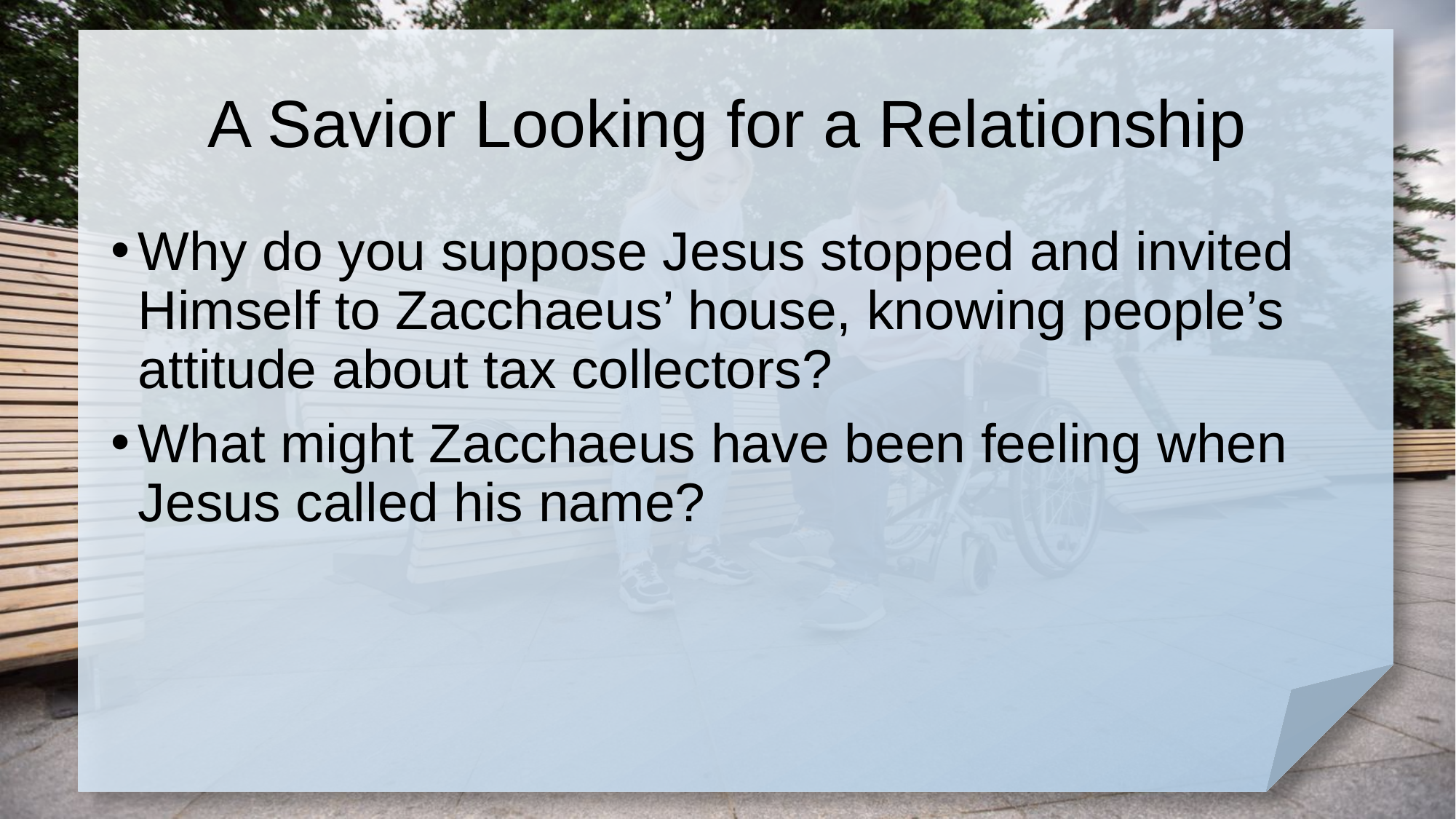

# A Savior Looking for a Relationship
Why do you suppose Jesus stopped and invited Himself to Zacchaeus’ house, knowing people’s attitude about tax collectors?
What might Zacchaeus have been feeling when Jesus called his name?